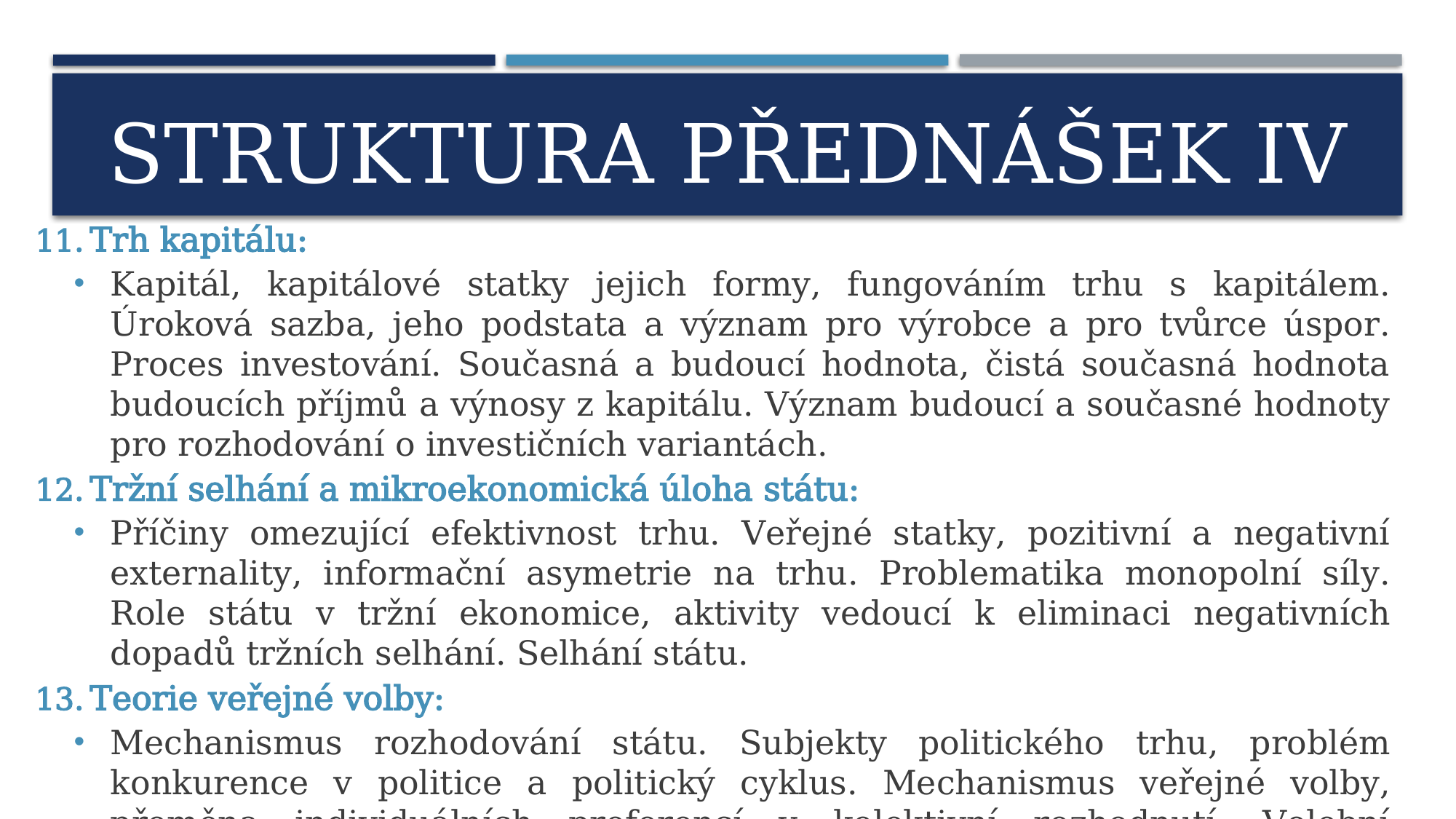

# STRUKTURA PŘEDNÁŠEK IV
Trh kapitálu:
Kapitál, kapitálové statky jejich formy, fungováním trhu s kapitálem. Úroková sazba, jeho podstata a význam pro výrobce a pro tvůrce úspor. Proces investování. Současná a budoucí hodnota, čistá současná hodnota budoucích příjmů a výnosy z kapitálu. Význam budoucí a současné hodnoty pro rozhodování o investičních variantách.
Tržní selhání a mikroekonomická úloha státu:
Příčiny omezující efektivnost trhu. Veřejné statky, pozitivní a negativní externality, informační asymetrie na trhu. Problematika monopolní síly. Role státu v tržní ekonomice, aktivity vedoucí k eliminaci negativních dopadů tržních selhání. Selhání státu.
Teorie veřejné volby:
Mechanismus rozhodování státu. Subjekty politického trhu, problém konkurence v politice a politický cyklus. Mechanismus veřejné volby, přeměna individuálních preferencí v kolektivní rozhodnutí. Volební paradox, efektivnost v rozhodování a volební systém. Nátlakové skupiny, dobývání renty a role byrokracie.